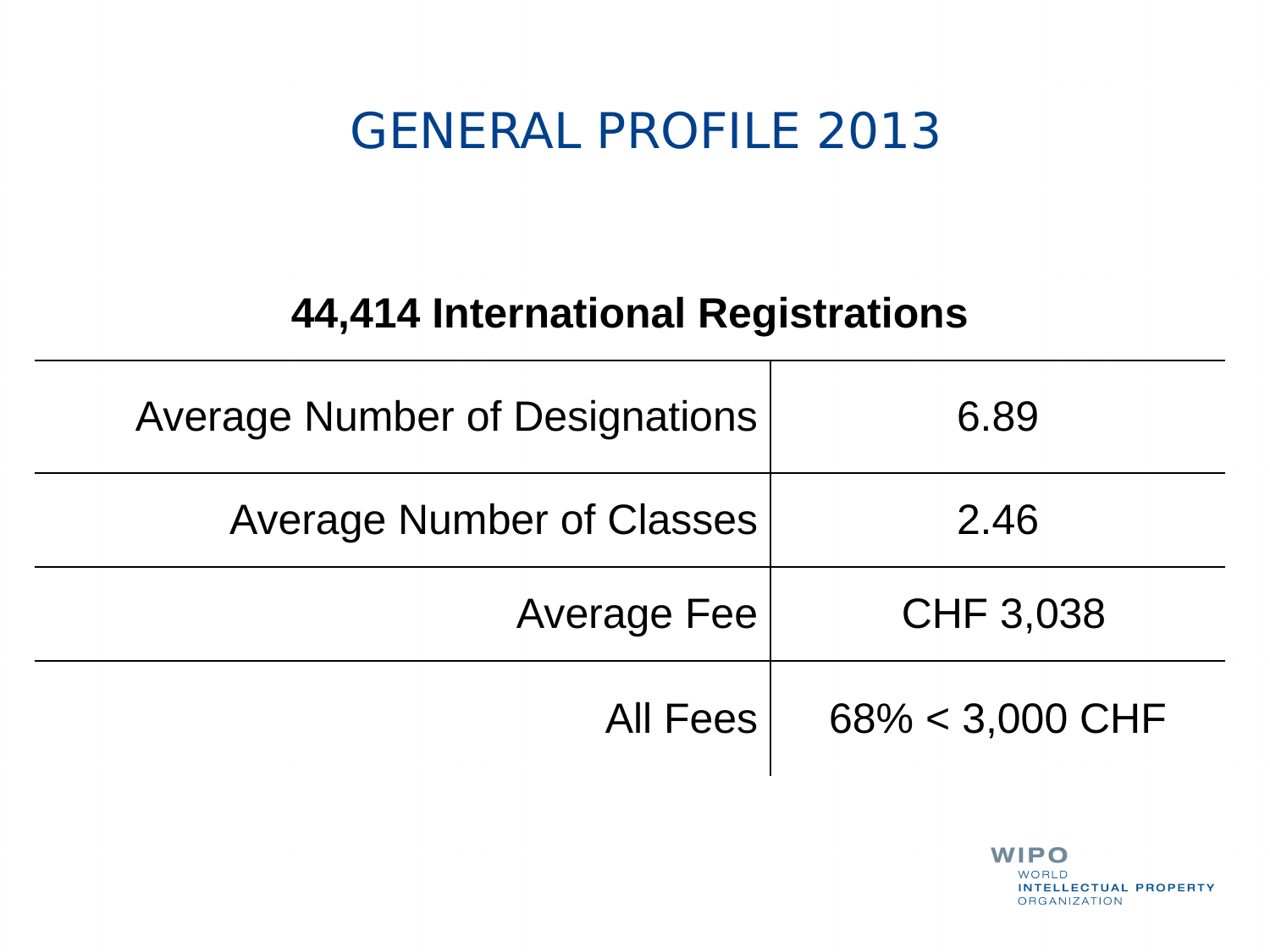

GENERAL PROFILE 2013
| 44,414 International Registrations |  |
| --- | --- |
| Average Number of Designations | 6.89 |
| Average Number of Classes | 2.46 |
| Average Fee | CHF 3,038 |
| All Fees | 68% < 3,000 CHF |